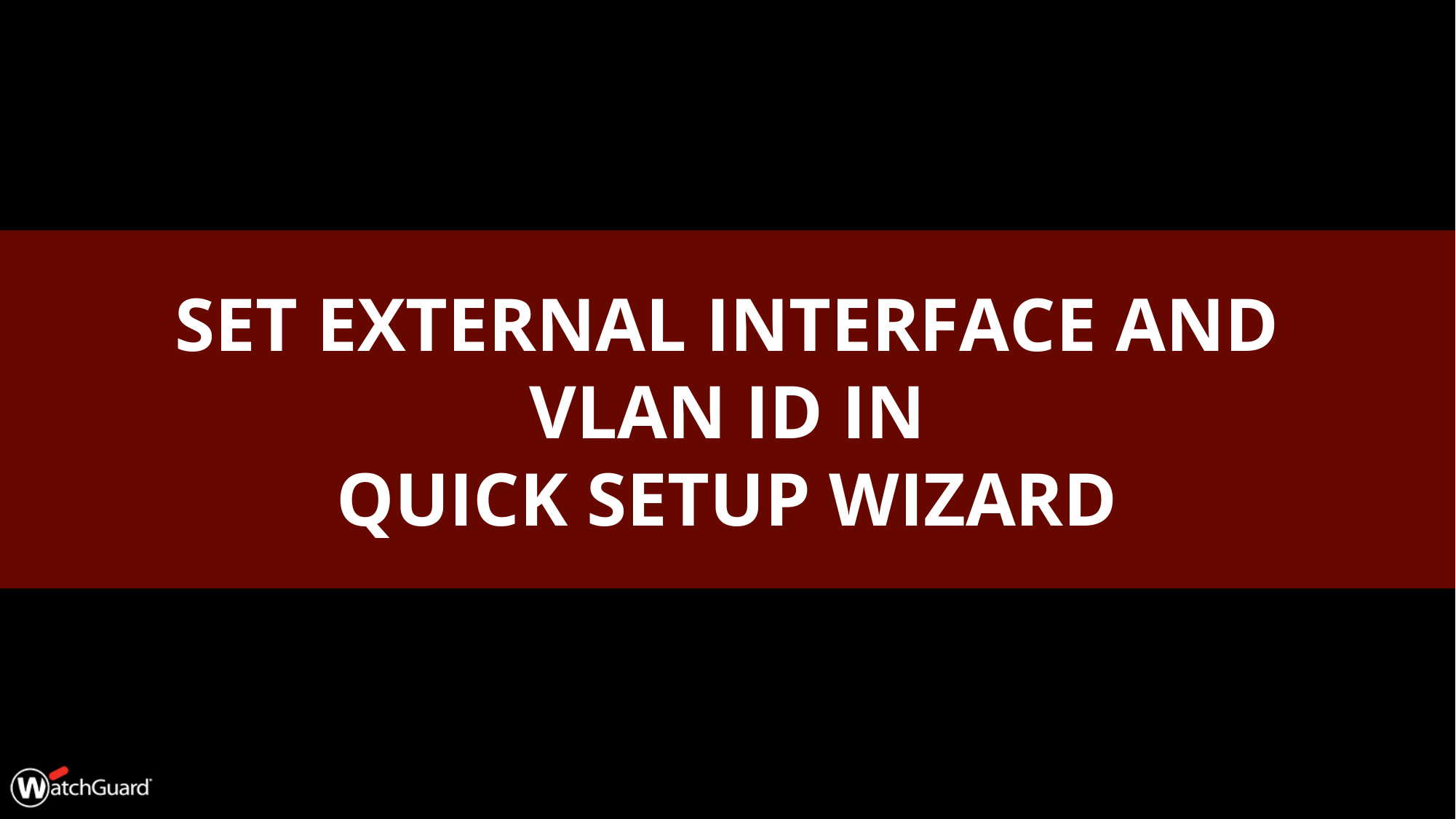

# Set External Interface and VLAN ID in Quick Setup Wizard